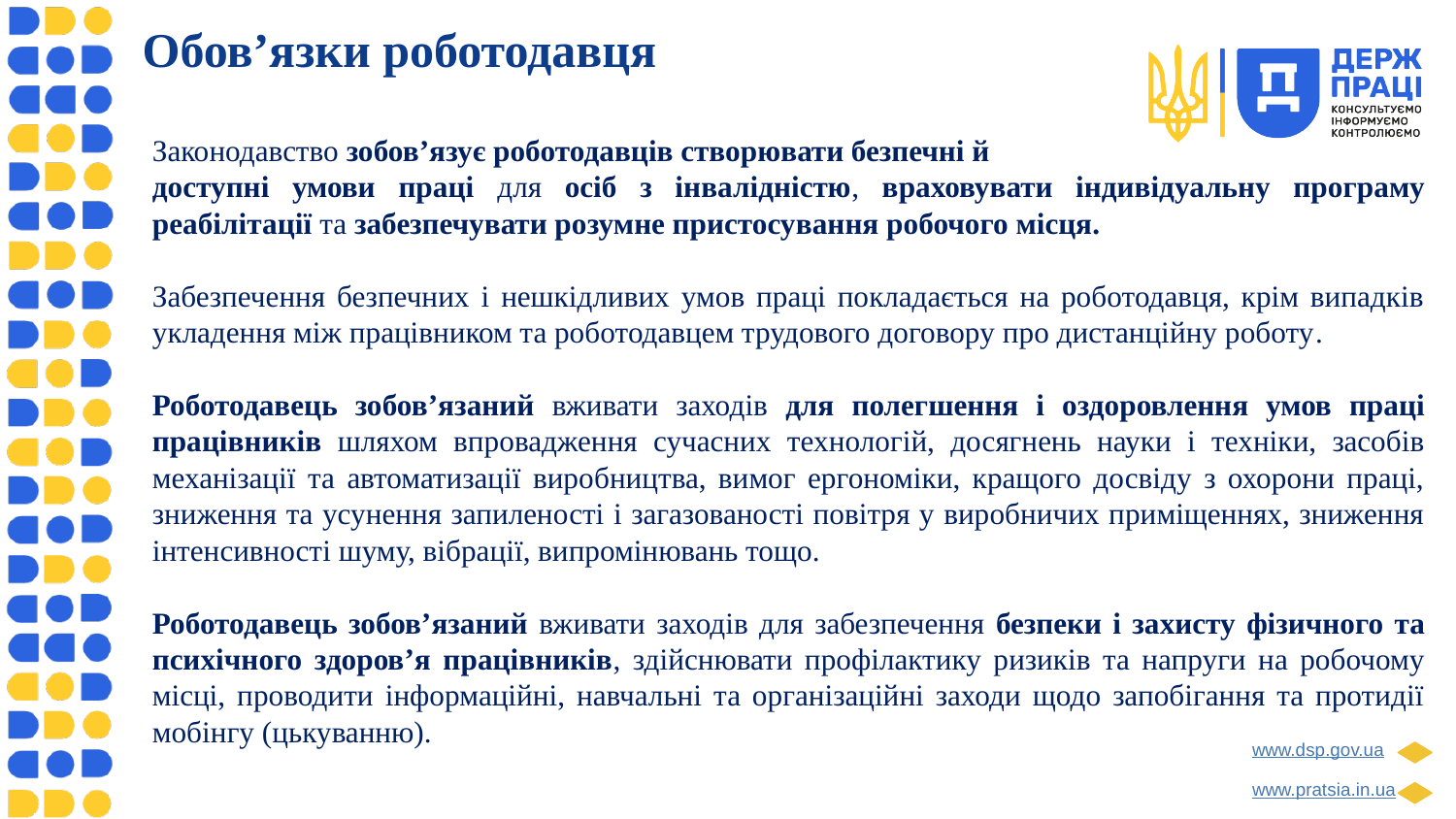

Обов’язки роботодавця

Законодавство зобов’язує роботодавців створювати безпечні й
доступні умови праці для осіб з інвалідністю, враховувати індивідуальну програму реабілітації та забезпечувати розумне пристосування робочого місця.

Забезпечення безпечних і нешкідливих умов праці покладається на роботодавця, крім випадків укладення між працівником та роботодавцем трудового договору про дистанційну роботу.

Роботодавець зобов’язаний вживати заходів для полегшення і оздоровлення умов праці працівників шляхом впровадження сучасних технологій, досягнень науки і техніки, засобів механізації та автоматизації виробництва, вимог ергономіки, кращого досвіду з охорони праці, зниження та усунення запиленості і загазованості повітря у виробничих приміщеннях, зниження інтенсивності шуму, вібрації, випромінювань тощо.

Роботодавець зобов’язаний вживати заходів для забезпечення безпеки і захисту фізичного та психічного здоров’я працівників, здійснювати профілактику ризиків та напруги на робочому місці, проводити інформаційні, навчальні та організаційні заходи щодо запобігання та протидії мобінгу (цькуванню).